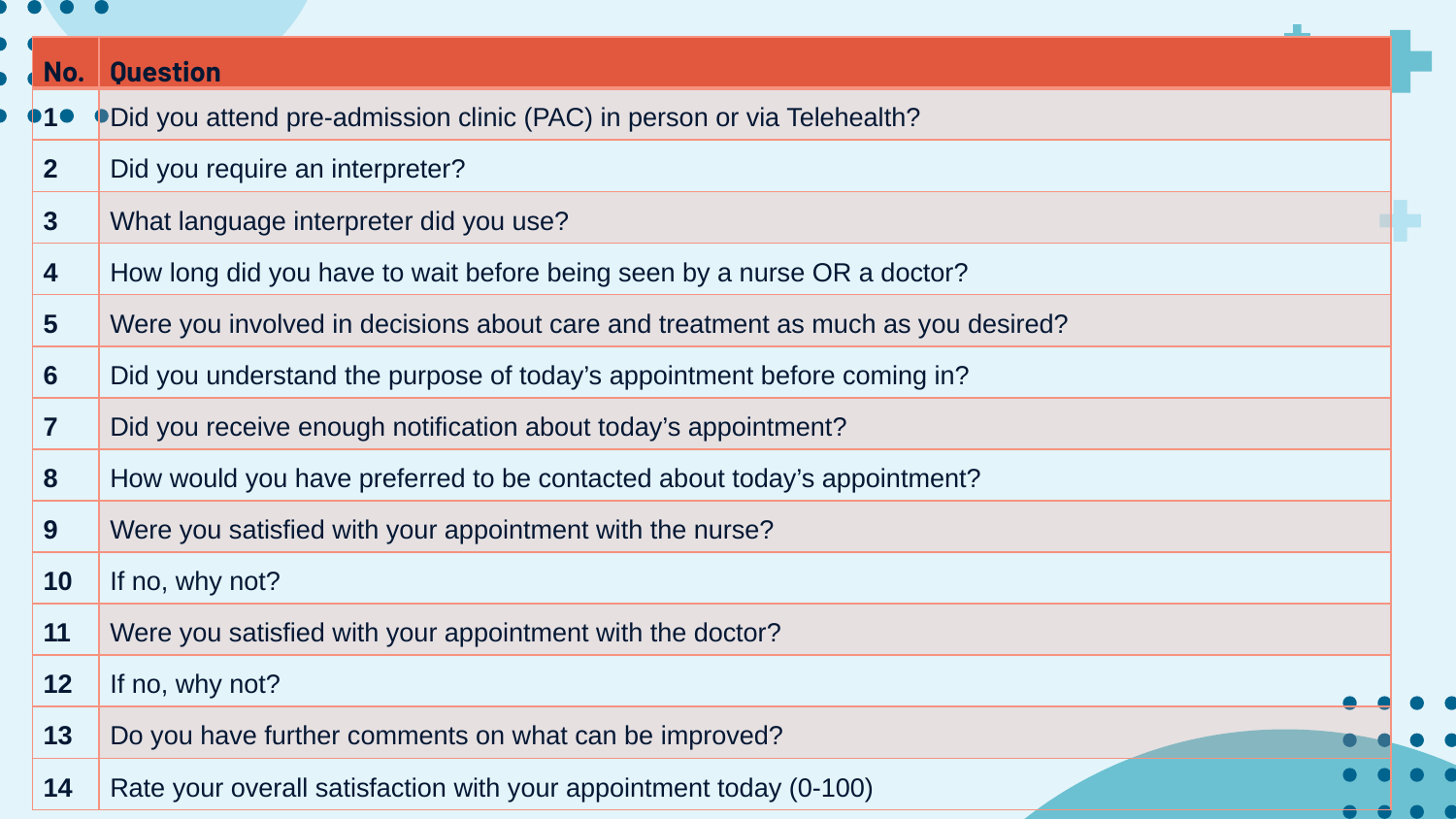

| No. | Question |
| --- | --- |
| 1 | Did you attend pre-admission clinic (PAC) in person or via Telehealth? |
| 2 | Did you require an interpreter? |
| 3 | What language interpreter did you use? |
| 4 | How long did you have to wait before being seen by a nurse OR a doctor? |
| 5 | Were you involved in decisions about care and treatment as much as you desired? |
| 6 | Did you understand the purpose of today’s appointment before coming in? |
| 7 | Did you receive enough notification about today’s appointment? |
| 8 | How would you have preferred to be contacted about today’s appointment? |
| 9 | Were you satisfied with your appointment with the nurse? |
| 10 | If no, why not? |
| 11 | Were you satisfied with your appointment with the doctor? |
| 12 | If no, why not? |
| 13 | Do you have further comments on what can be improved? |
| 14 | Rate your overall satisfaction with your appointment today (0-100) |